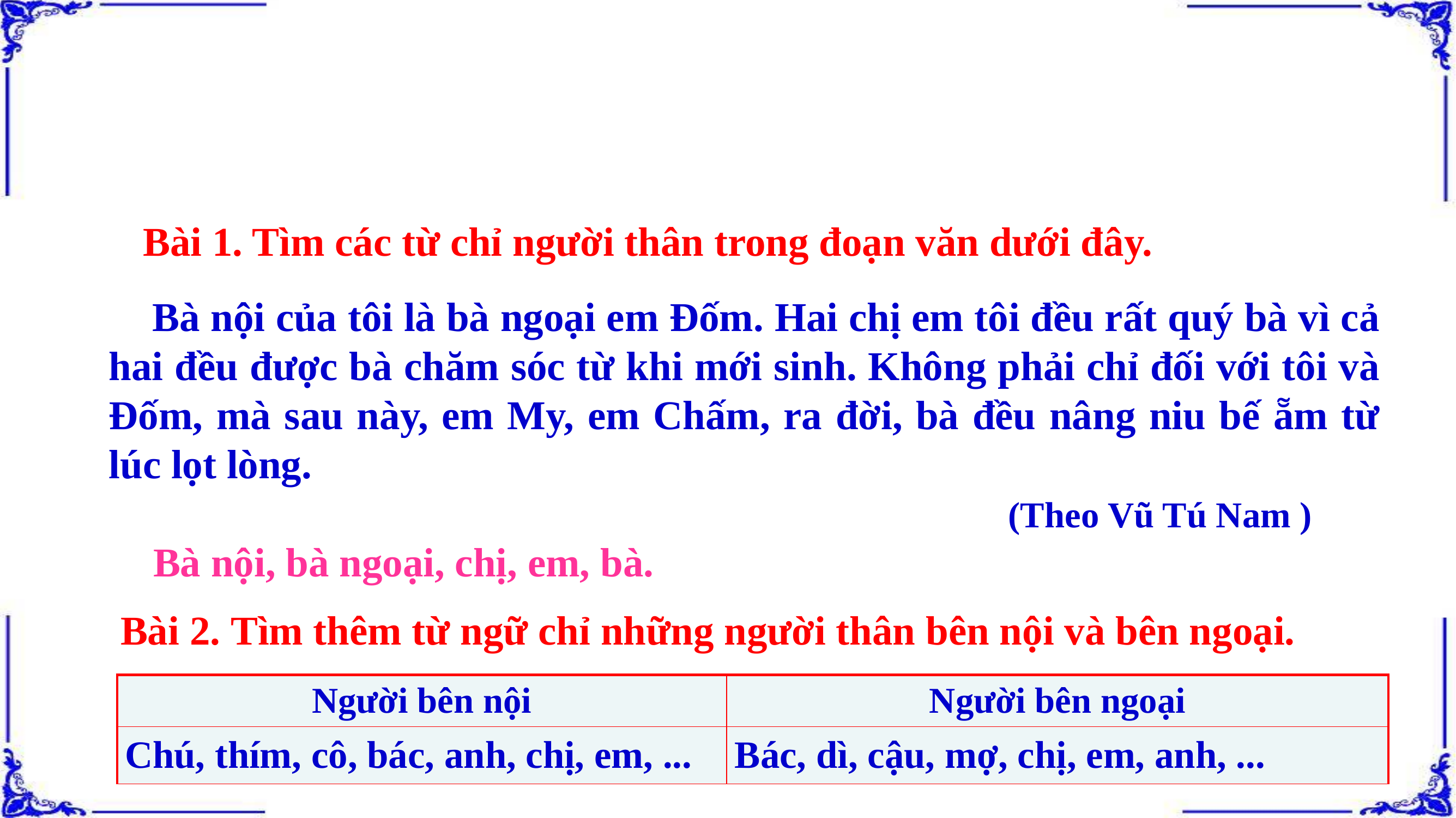

Bài 1. Tìm các từ chỉ người thân trong đoạn văn dưới đây.
    Bà nội của tôi là bà ngoại em Đốm. Hai chị em tôi đều rất quý bà vì cả hai đều được bà chăm sóc từ khi mới sinh. Không phải chỉ đối với tôi và Đốm, mà sau này, em My, em Chấm, ra đời, bà đều nâng niu bế ẵm từ lúc lọt lòng.
                                                                  			(Theo Vũ Tú Nam )
 Bà nội, bà ngoại, chị, em, bà.
Bài 2. Tìm thêm từ ngữ chỉ những người thân bên nội và bên ngoại.
| Người bên nội | Người bên ngoại |
| --- | --- |
| Chú, thím, cô, bác, anh, chị, em, ... | Bác, dì, cậu, mợ, chị, em, anh, ... |